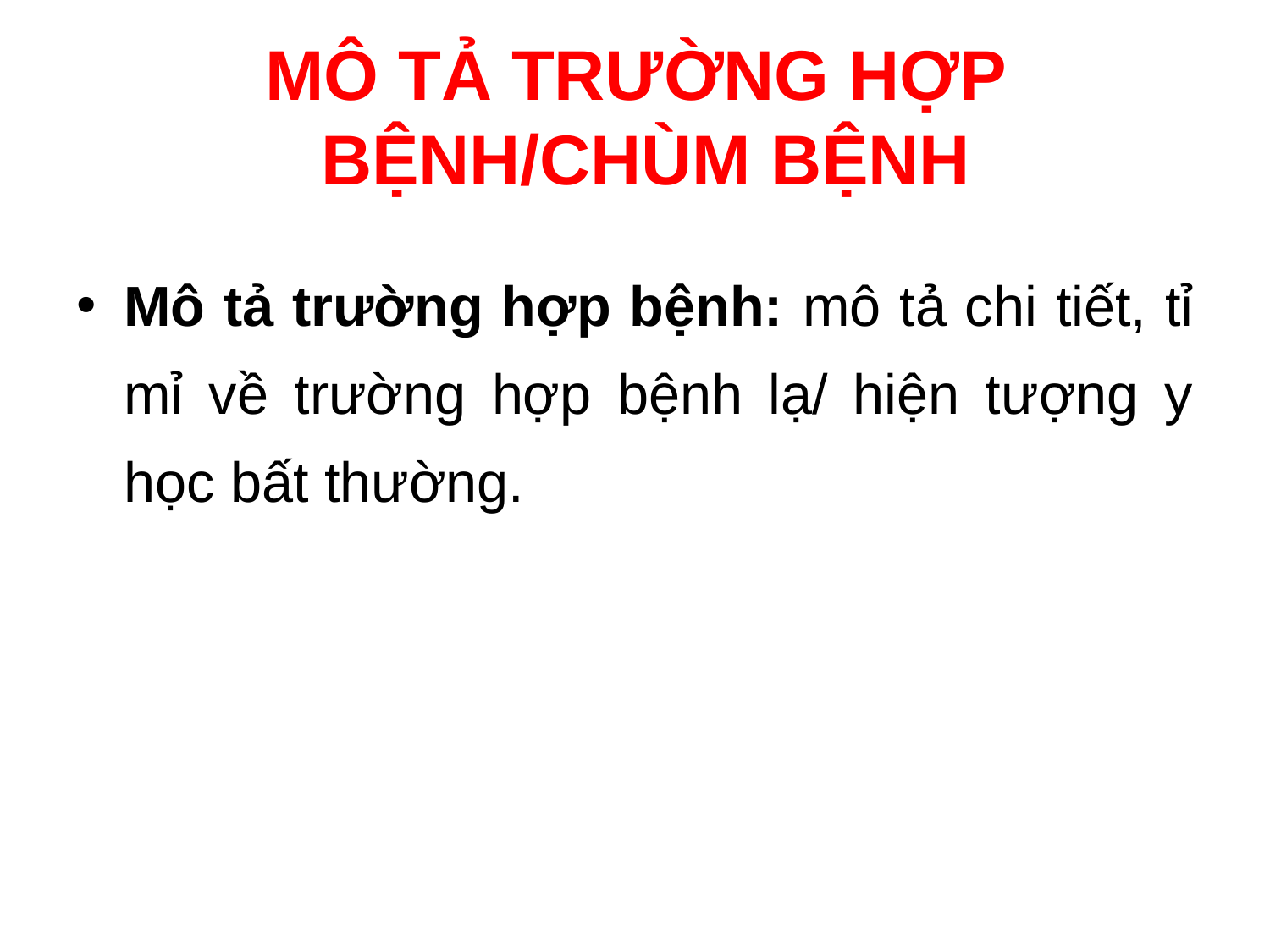

# MÔ TẢ TRƯỜNG HỢP BỆNH/CHÙM BỆNH
Mô tả trường hợp bệnh: mô tả chi tiết, tỉ mỉ về trường hợp bệnh lạ/ hiện tượng y học bất thường.